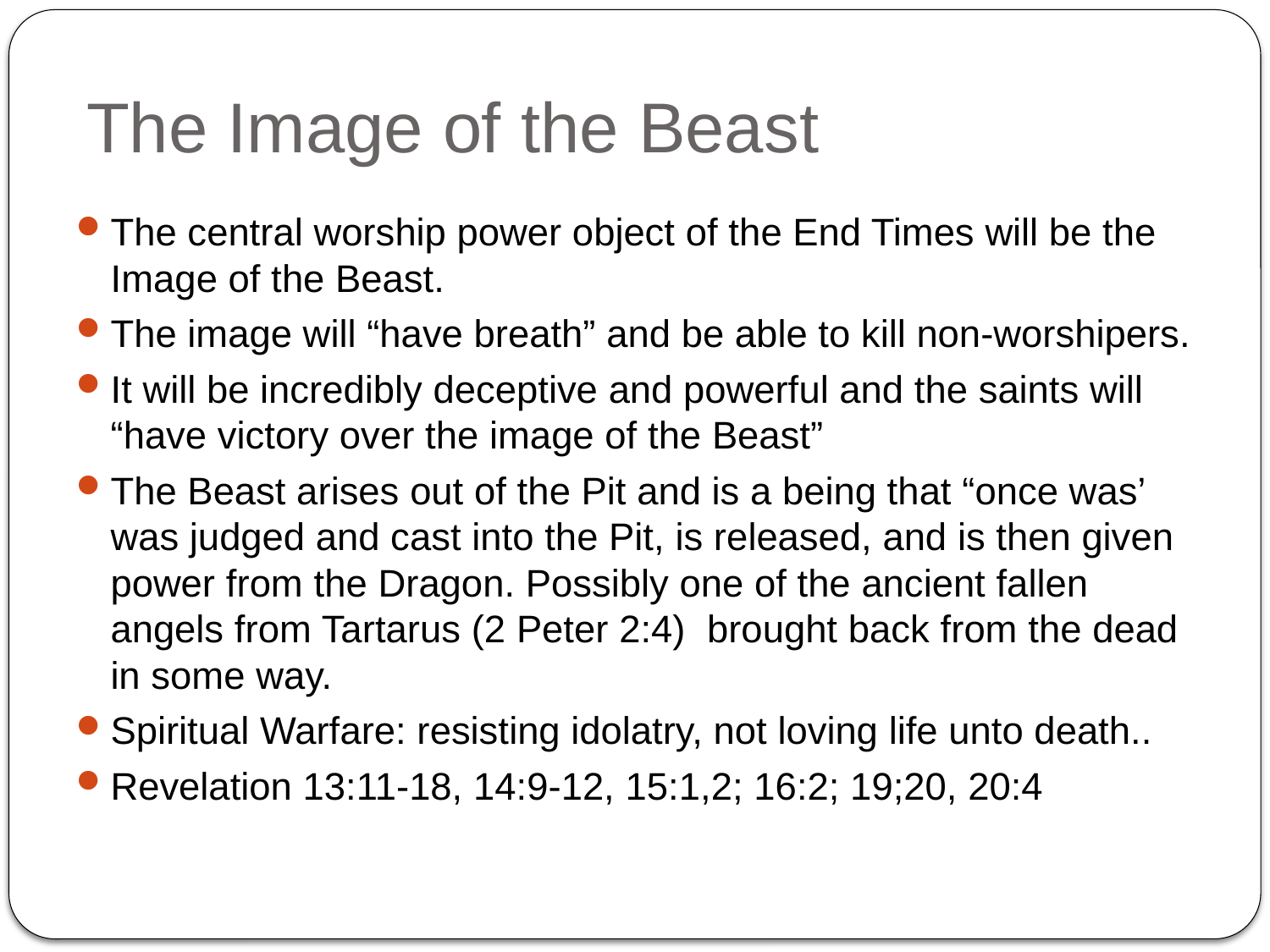

# The Image of the Beast
The central worship power object of the End Times will be the Image of the Beast.
The image will “have breath” and be able to kill non-worshipers.
It will be incredibly deceptive and powerful and the saints will “have victory over the image of the Beast”
The Beast arises out of the Pit and is a being that “once was’ was judged and cast into the Pit, is released, and is then given power from the Dragon. Possibly one of the ancient fallen angels from Tartarus (2 Peter 2:4)  brought back from the dead in some way.
Spiritual Warfare: resisting idolatry, not loving life unto death..
Revelation 13:11-18, 14:9-12, 15:1,2; 16:2; 19;20, 20:4